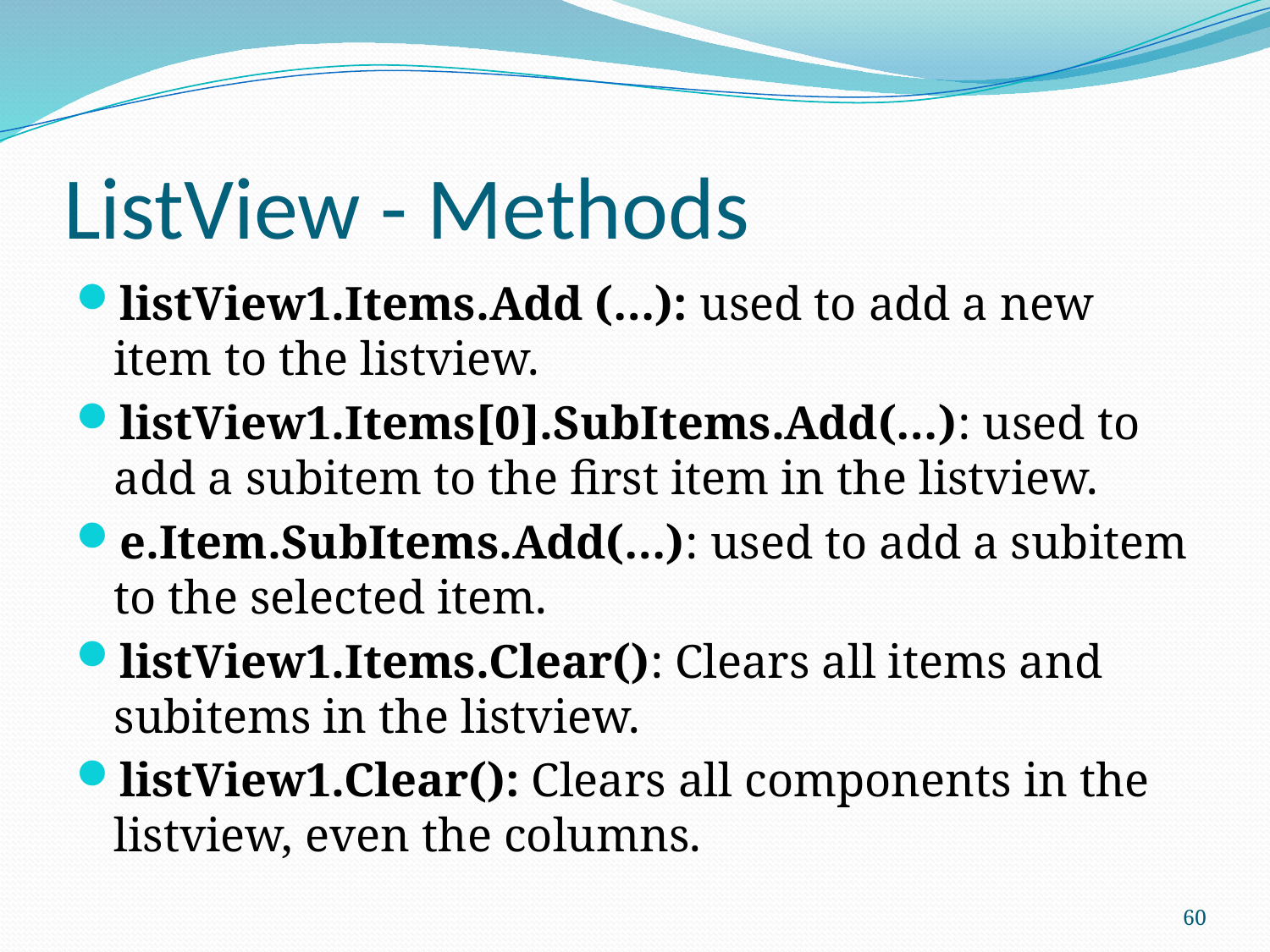

# ListView - Methods
listView1.Items.Add (…): used to add a new item to the listview.
listView1.Items[0].SubItems.Add(…): used to add a subitem to the first item in the listview.
e.Item.SubItems.Add(…): used to add a subitem to the selected item.
listView1.Items.Clear(): Clears all items and subitems in the listview.
listView1.Clear(): Clears all components in the listview, even the columns.
60